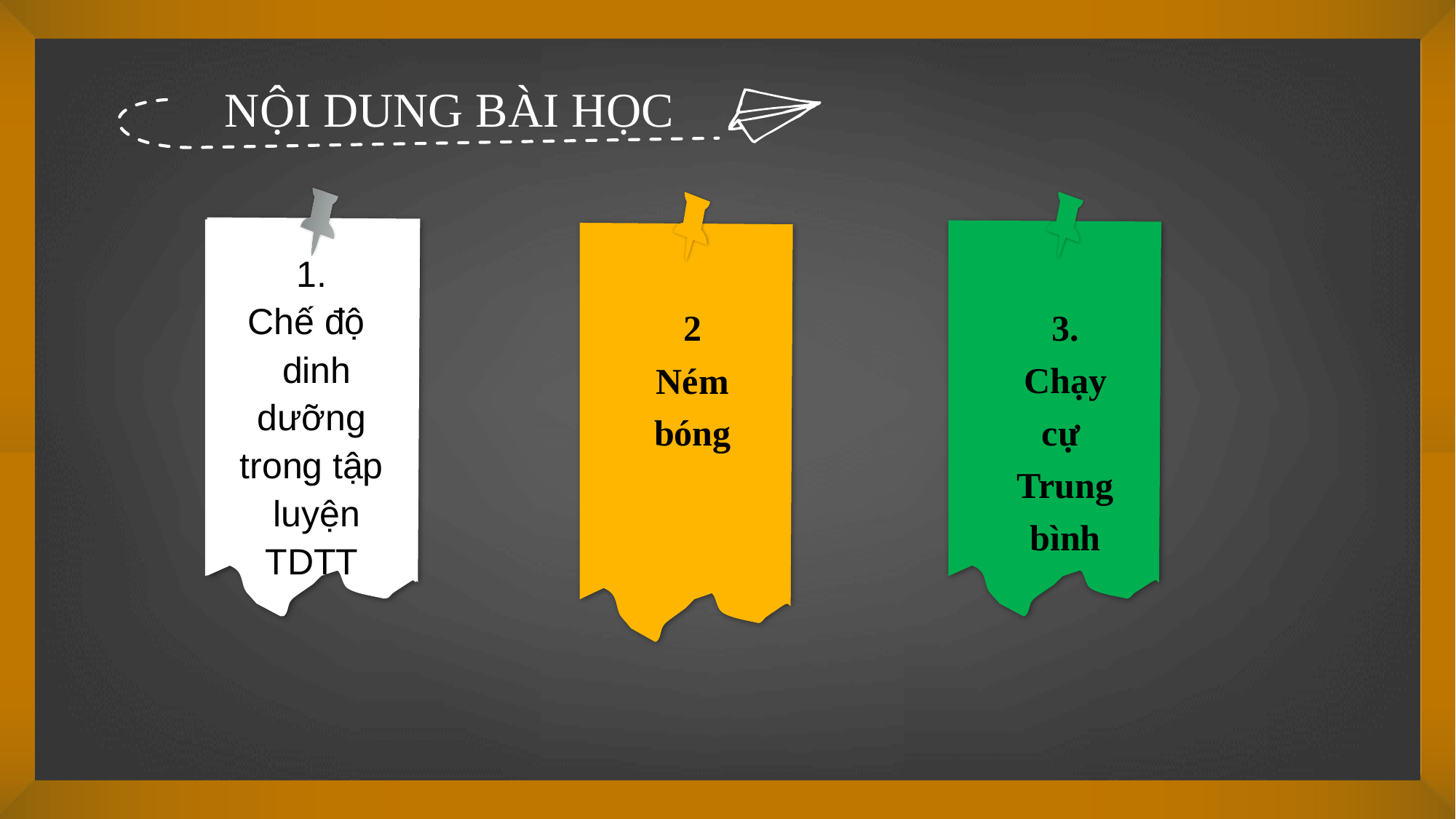

NỘI DUNG BÀI HỌC

1.
Chế độ
 dinh dưỡng trong tập
 luyện TDTT

3.
Chạy cự
Trung bình
2
Ném
bóng